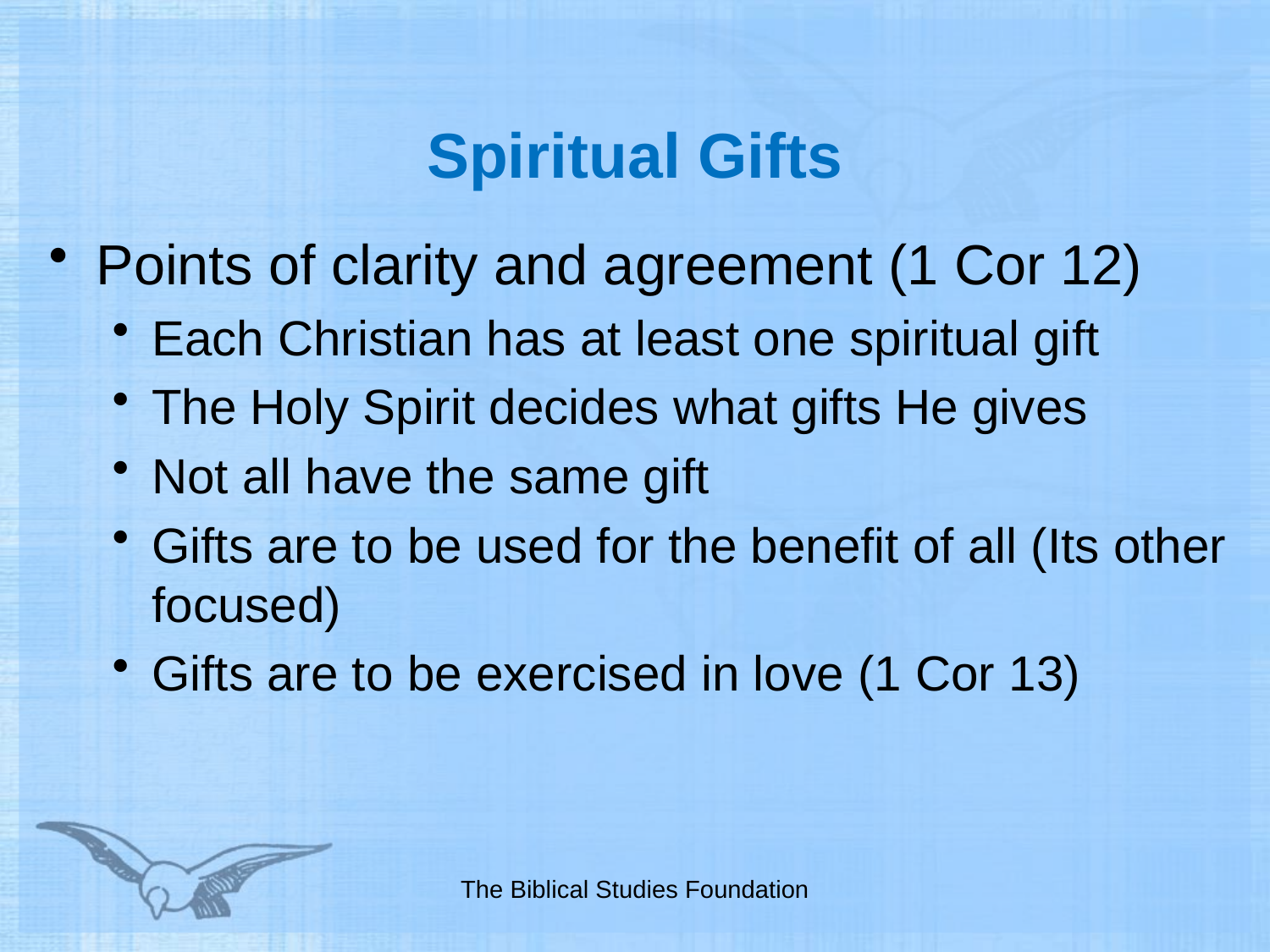

# Spiritual Gifts
Points of clarity and agreement (1 Cor 12)
Each Christian has at least one spiritual gift
The Holy Spirit decides what gifts He gives
Not all have the same gift
Gifts are to be used for the benefit of all (Its other focused)
Gifts are to be exercised in love (1 Cor 13)

The Biblical Studies Foundation